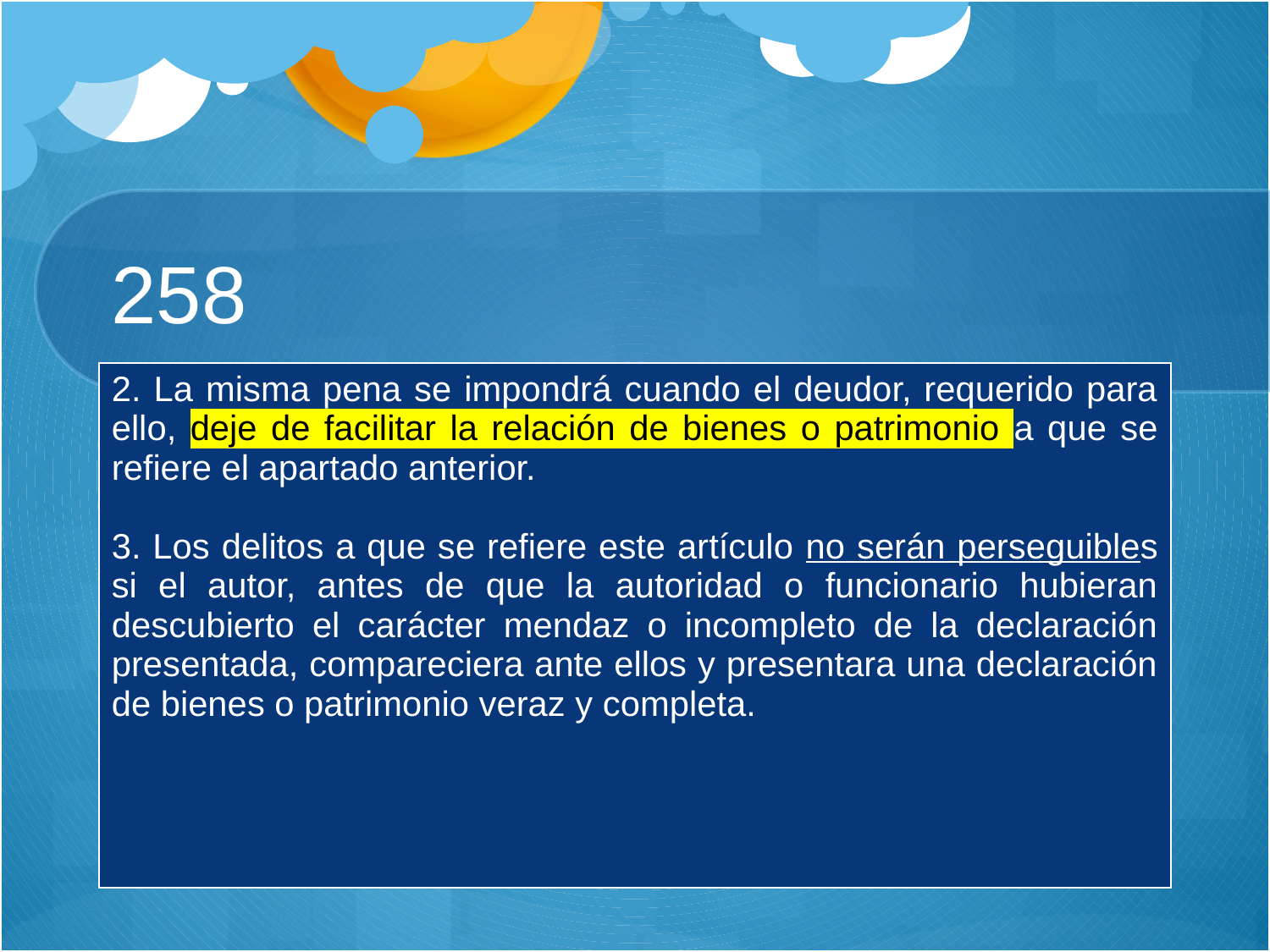

# 258
| 2. La misma pena se impondrá cuando el deudor, requerido para ello, deje de facilitar la relación de bienes o patrimonio a que se refiere el apartado anterior. 3. Los delitos a que se refiere este artículo no serán perseguibles si el autor, antes de que la autoridad o funcionario hubieran descubierto el carácter mendaz o incompleto de la declaración presentada, compareciera ante ellos y presentara una declaración de bienes o patrimonio veraz y completa. |
| --- |